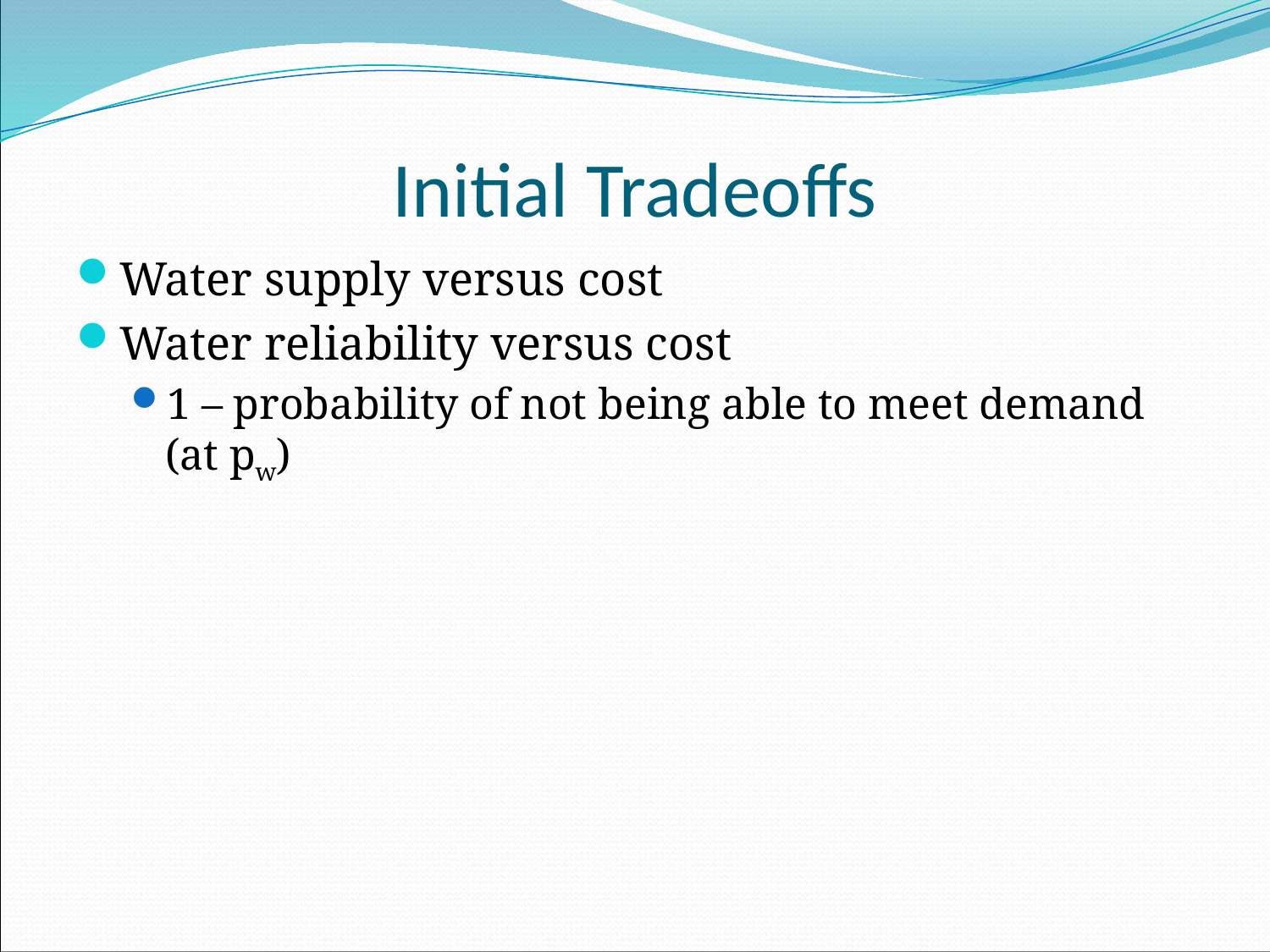

# Initial Tradeoffs
Water supply versus cost
Water reliability versus cost
1 – probability of not being able to meet demand (at pw)